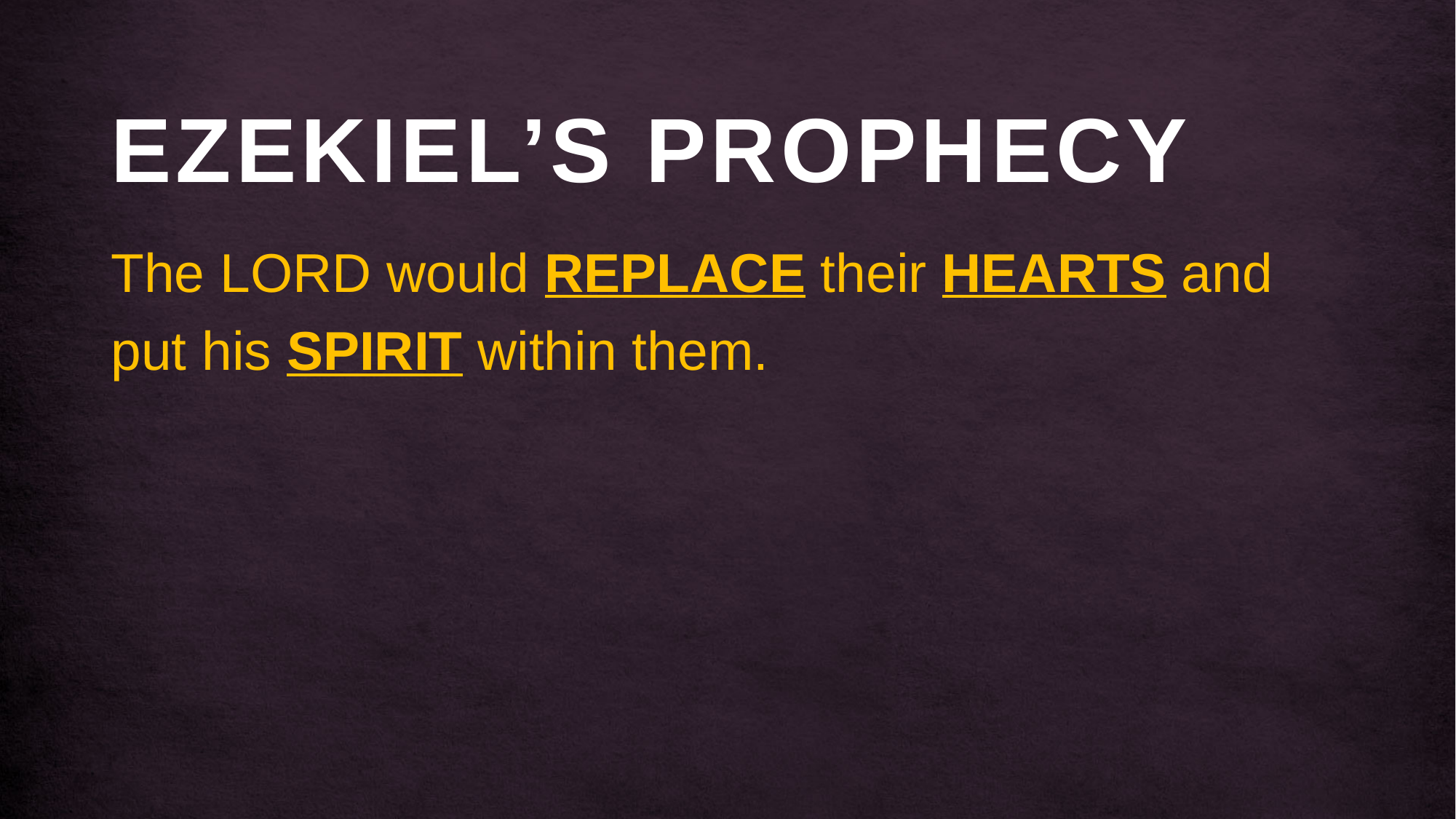

# EZEKIEL’S PROPHECY
The LORD would REPLACE their HEARTS and put his SPIRIT within them.